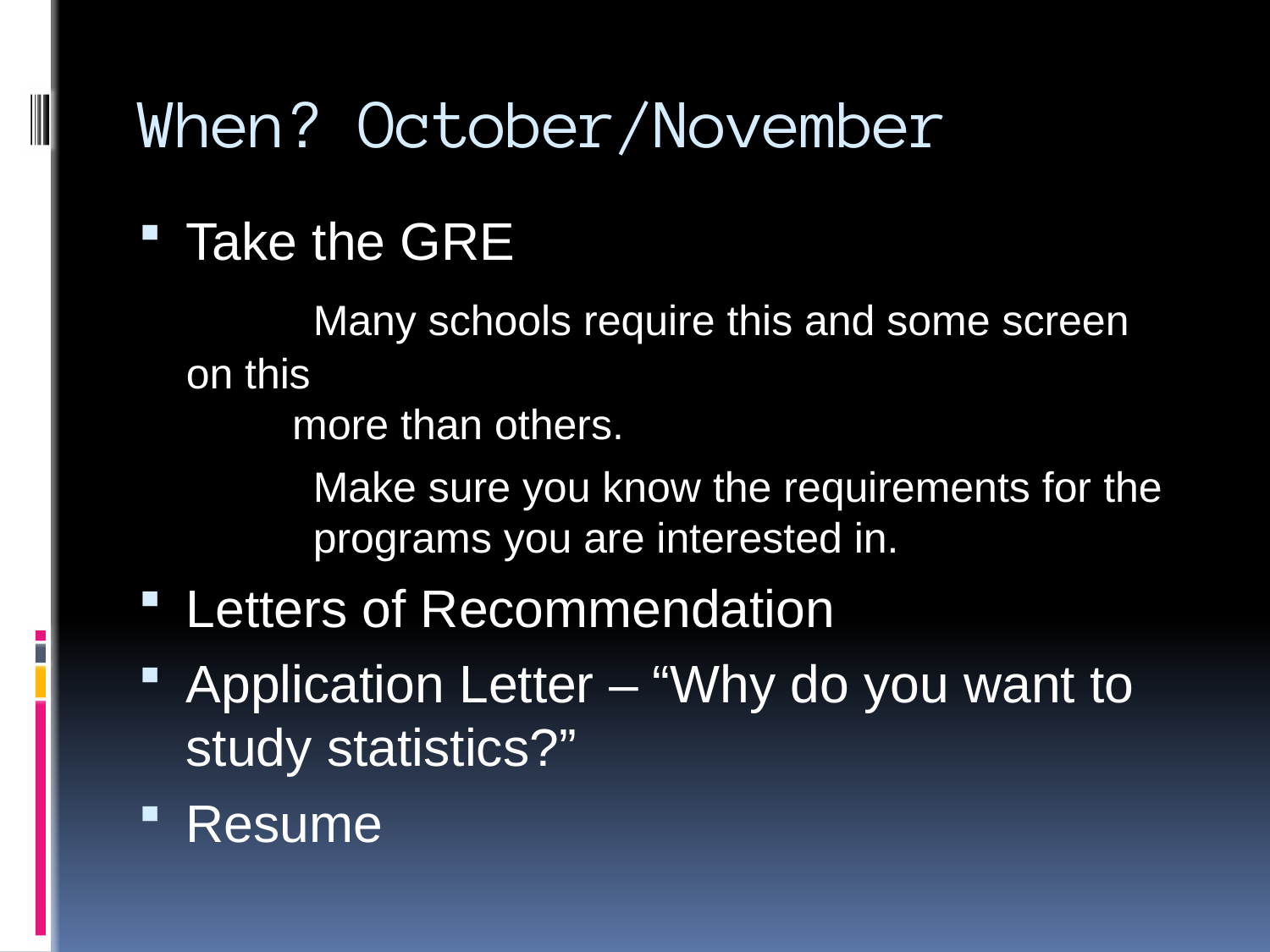

# When? October/November
Take the GRE
		Many schools require this and some screen on this
         more than others.
		Make sure you know the requirements for the 	programs you are interested in.
Letters of Recommendation
Application Letter – “Why do you want to study statistics?”
Resume